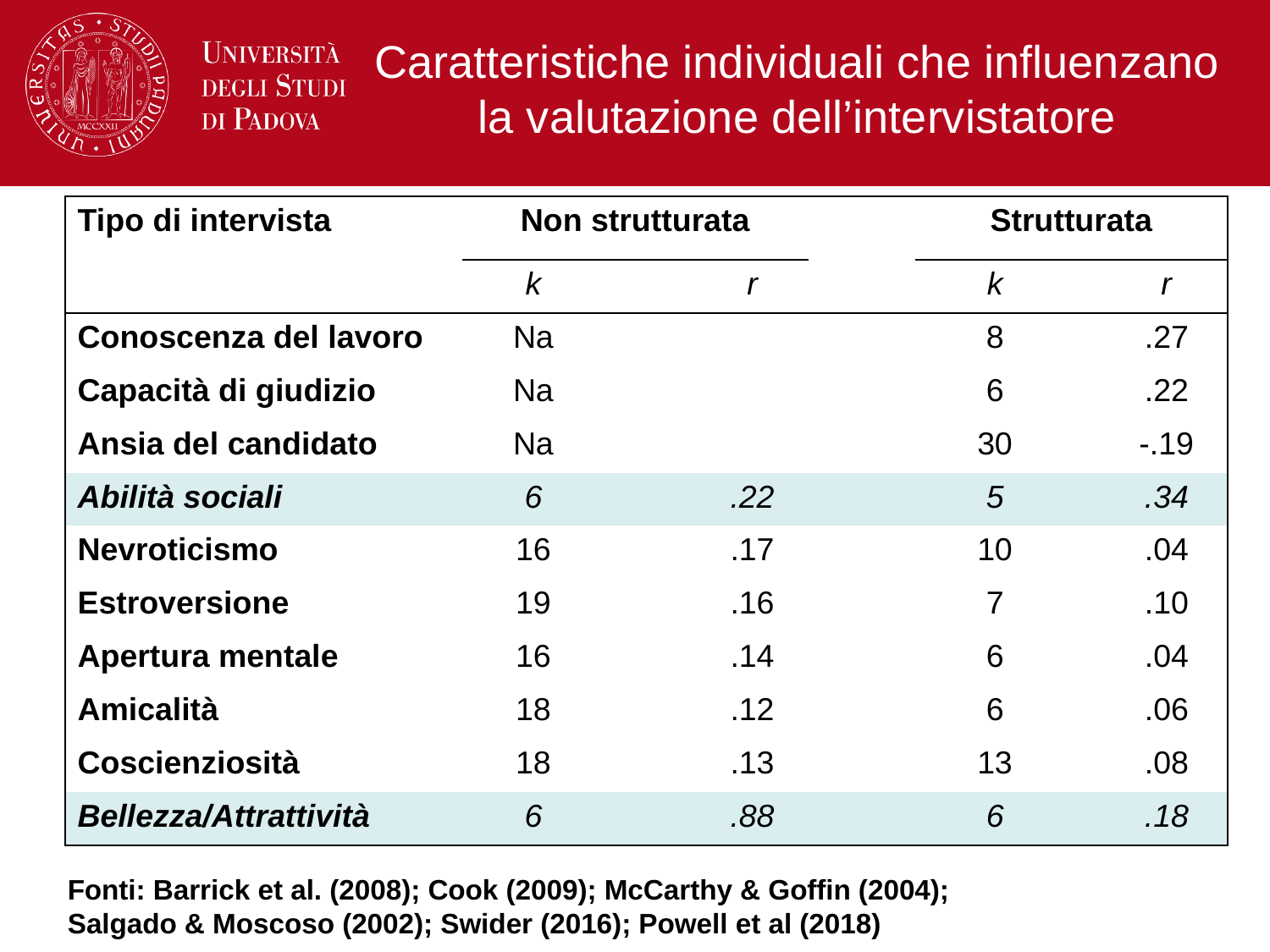

# Caratteristiche individuali che influenzano la valutazione dell’intervistatore
| Tipo di intervista | Non strutturata |  |  |  | Strutturata |  |  |
| --- | --- | --- | --- | --- | --- | --- | --- |
|  | k |  | r |  | k |  | r |
| Conoscenza del lavoro | Na |  |  |  | 8 |  | .27 |
| Capacità di giudizio | Na |  |  |  | 6 |  | .22 |
| Ansia del candidato | Na |  |  |  | 30 |  | -.19 |
| Abilità sociali | 6 |  | .22 |  | 5 |  | .34 |
| Nevroticismo | 16 |  | .17 |  | 10 |  | .04 |
| Estroversione | 19 |  | .16 |  | 7 |  | .10 |
| Apertura mentale | 16 |  | .14 |  | 6 |  | .04 |
| Amicalità | 18 |  | .12 |  | 6 |  | .06 |
| Coscienziosità | 18 |  | .13 |  | 13 |  | .08 |
| Bellezza/Attrattività | 6 |  | .88 |  | 6 |  | .18 |
Fonti: Barrick et al. (2008); Cook (2009); McCarthy & Goffin (2004);
Salgado & Moscoso (2002); Swider (2016); Powell et al (2018)